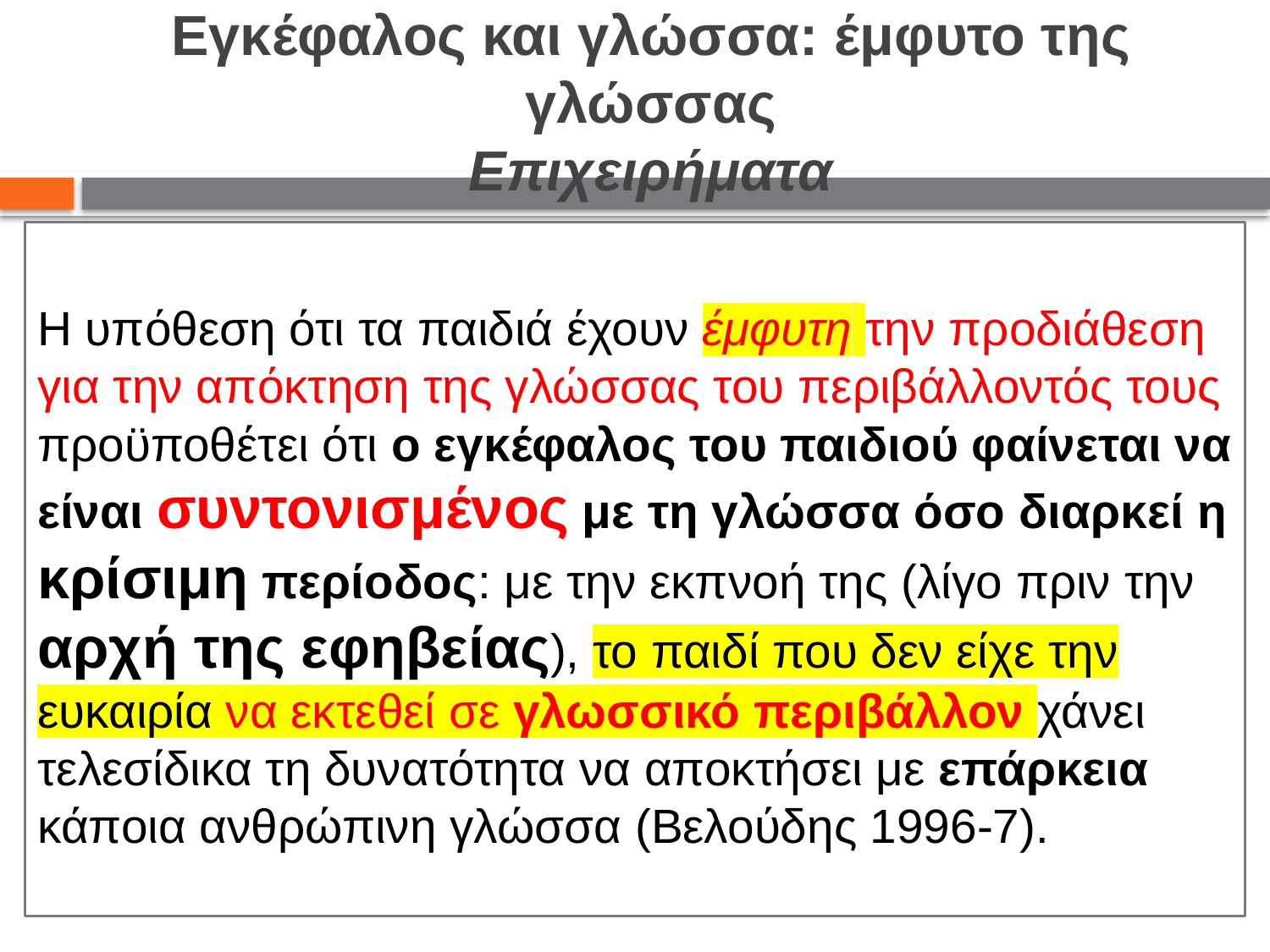

# Εγκέφαλος και γλώσσα: έμφυτο της γλώσσας Επιχειρήματα

Η υπόθεση ότι τα παιδιά έχουν έμφυτη την προδιάθεση για την απόκτηση της γλώσσας του περιβάλλοντός τους προϋποθέτει ότι ο εγκέφαλος του παιδιού φαίνεται να είναι συντονισμένος με τη γλώσσα όσο διαρκεί η κρίσιμη περίοδος: με την εκπνοή της (λίγο πριν την αρχή της εφηβείας), το παιδί που δεν είχε την ευκαιρία να εκτεθεί σε γλωσσικό περιβάλλον χάνει τελεσίδικα τη δυνατότητα να αποκτήσει με επάρκεια κάποια ανθρώπινη γλώσσα (Βελούδης 1996-7).